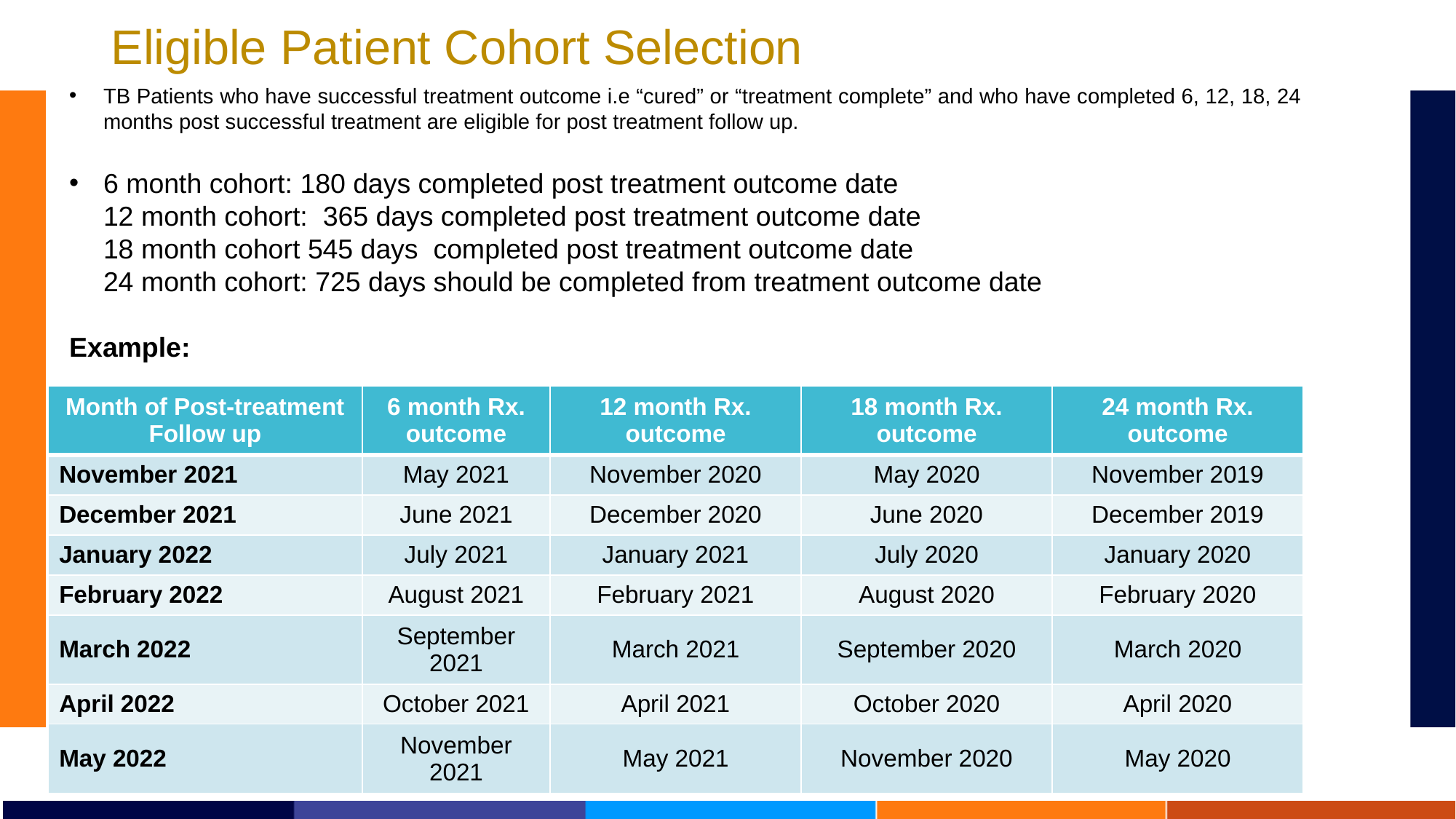

Eligible Patient Cohort Selection
TB Patients who have successful treatment outcome i.e “cured” or “treatment complete” and who have completed 6, 12, 18, 24 months post successful treatment are eligible for post treatment follow up.

6 month cohort: 180 days completed post treatment outcome date
12 month cohort:  365 days completed post treatment outcome date
18 month cohort 545 days  completed post treatment outcome date
24 month cohort: 725 days should be completed from treatment outcome date

Example:
| Month of Post-treatment Follow up | 6 month Rx. outcome | 12 month Rx. outcome | 18 month Rx. outcome | 24 month Rx. outcome |
| --- | --- | --- | --- | --- |
| November 2021 | May 2021 | November 2020 | May 2020 | November 2019 |
| December 2021 | June 2021 | December 2020 | June 2020 | December 2019 |
| January 2022 | July 2021 | January 2021 | July 2020 | January 2020 |
| February 2022 | August 2021 | February 2021 | August 2020 | February 2020 |
| March 2022 | September 2021 | March 2021 | September 2020 | March 2020 |
| April 2022 | October 2021 | April 2021 | October 2020 | April 2020 |
| May 2022 | November 2021 | May 2021 | November 2020 | May 2020 |